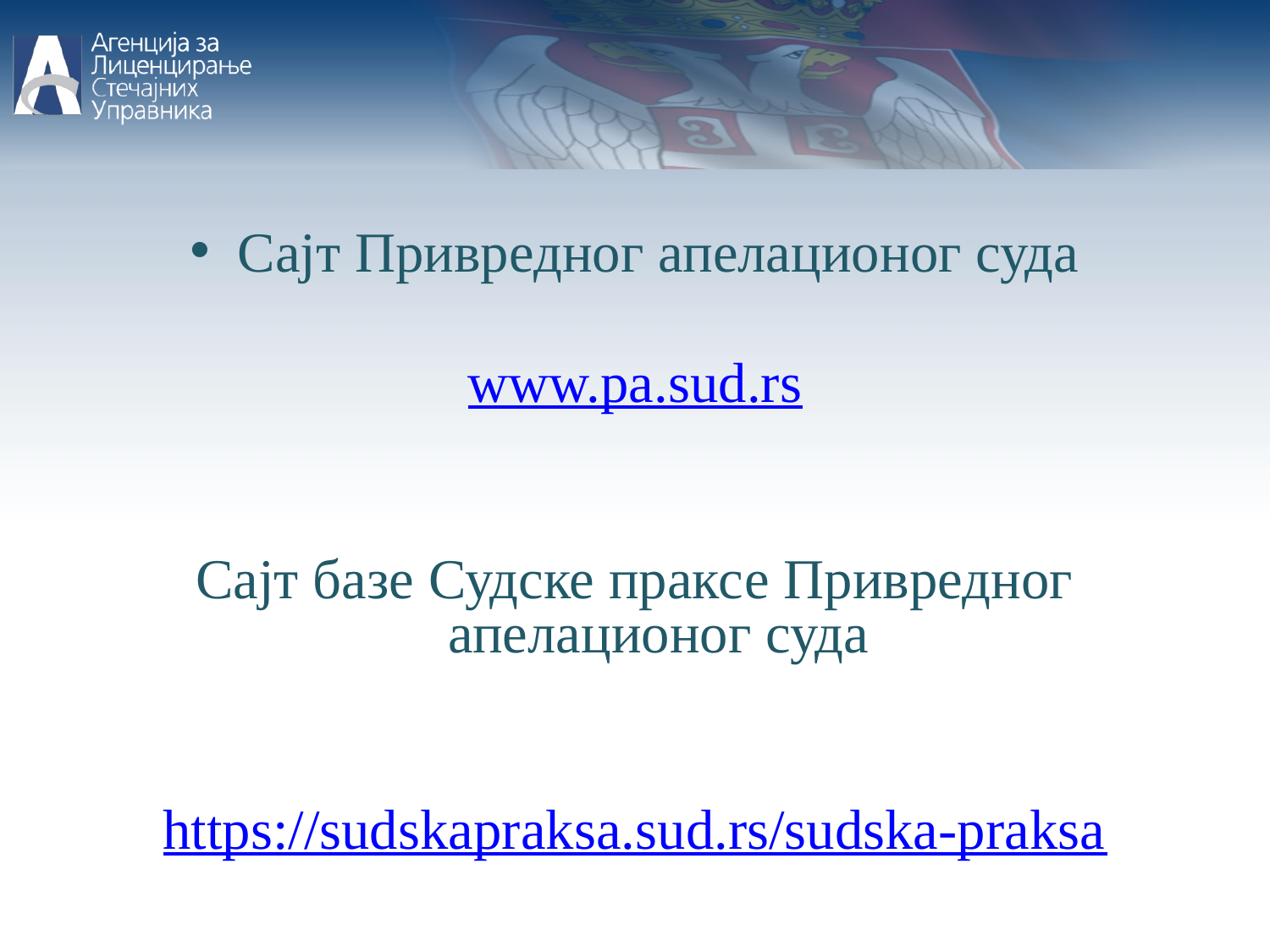

Сајт Привредног апелационог суда

www.pa.sud.rs

Сајт базе Судске праксе Привредног апелационог суда

https://sudskapraksa.sud.rs/sudska-praksa